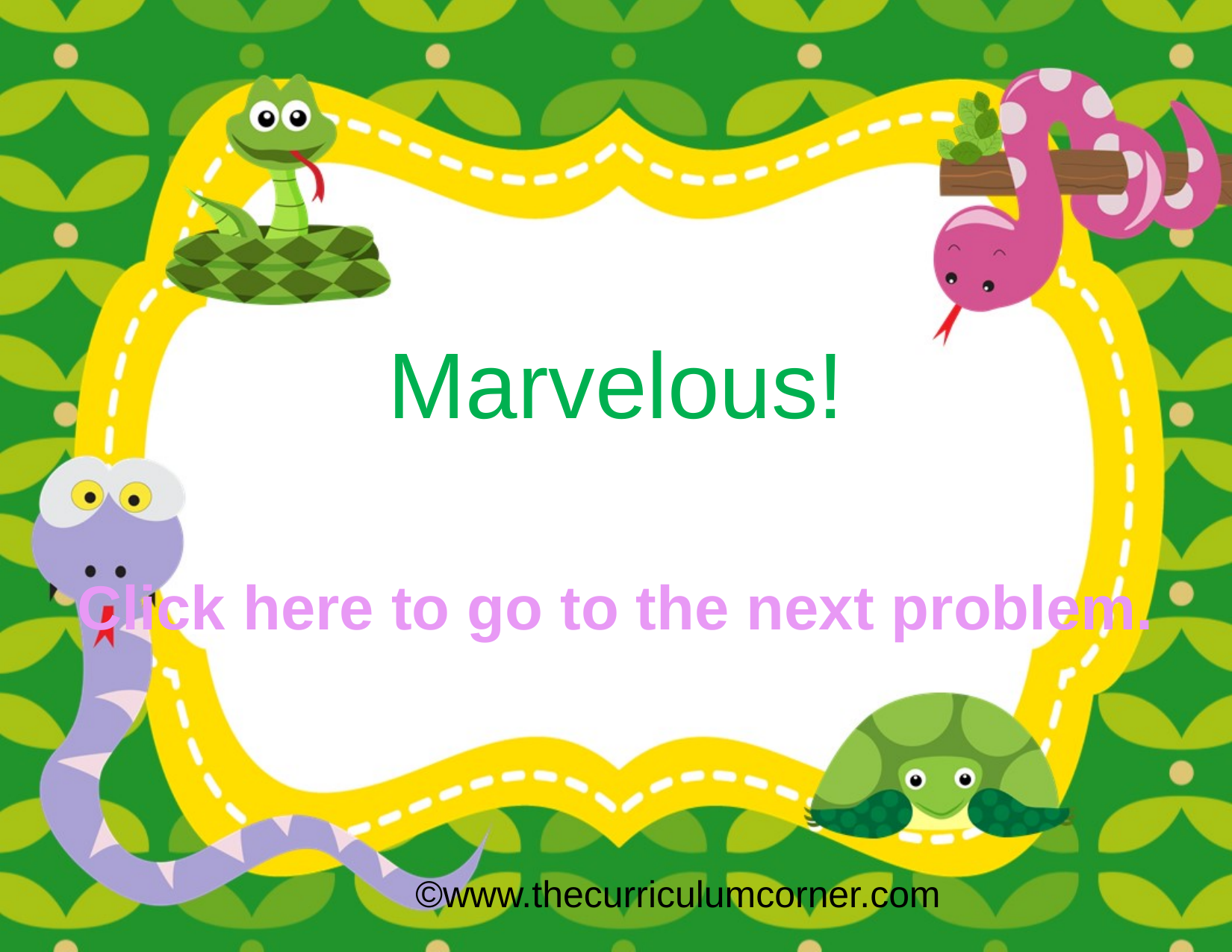

Marvelous!
Click here to go to the next problem.
©www.thecurriculumcorner.com